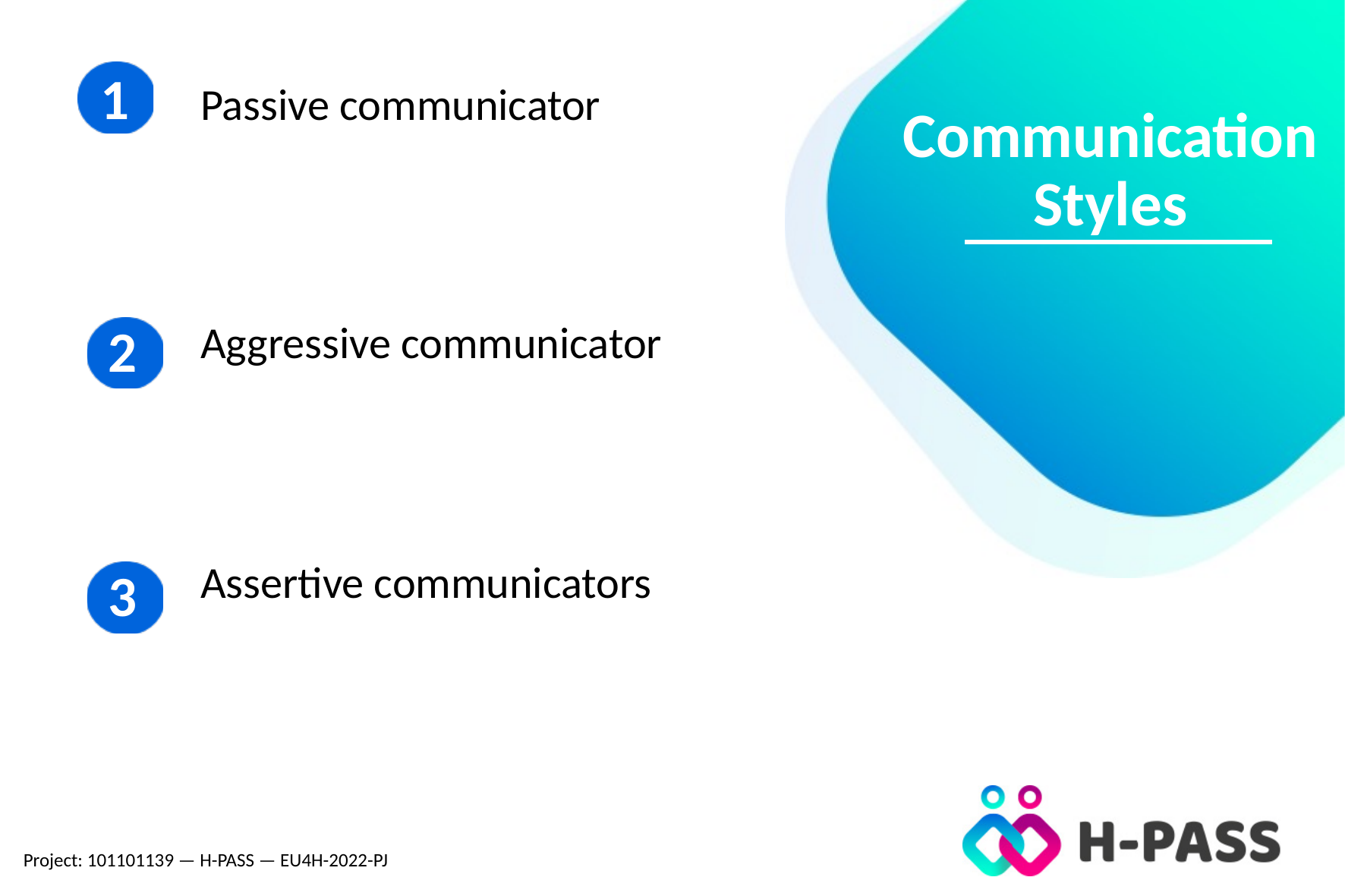

Passive communicator
# Communication Styles
Aggressive communicator

Assertive communicators

Project: 101101139 — H-PASS — EU4H-2022-PJ